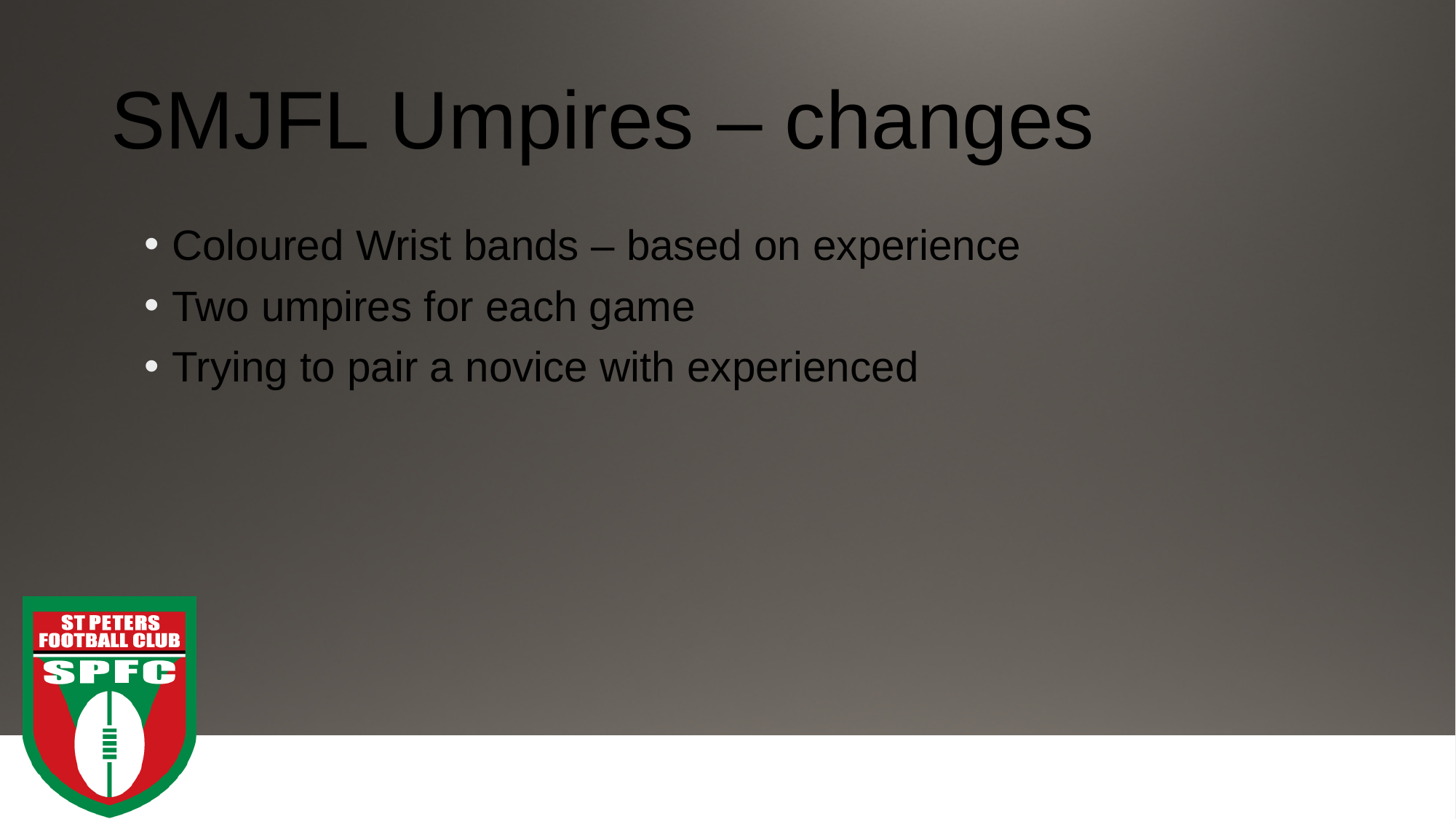

# SMJFL Umpires – changes
Coloured Wrist bands – based on experience
Two umpires for each game
Trying to pair a novice with experienced